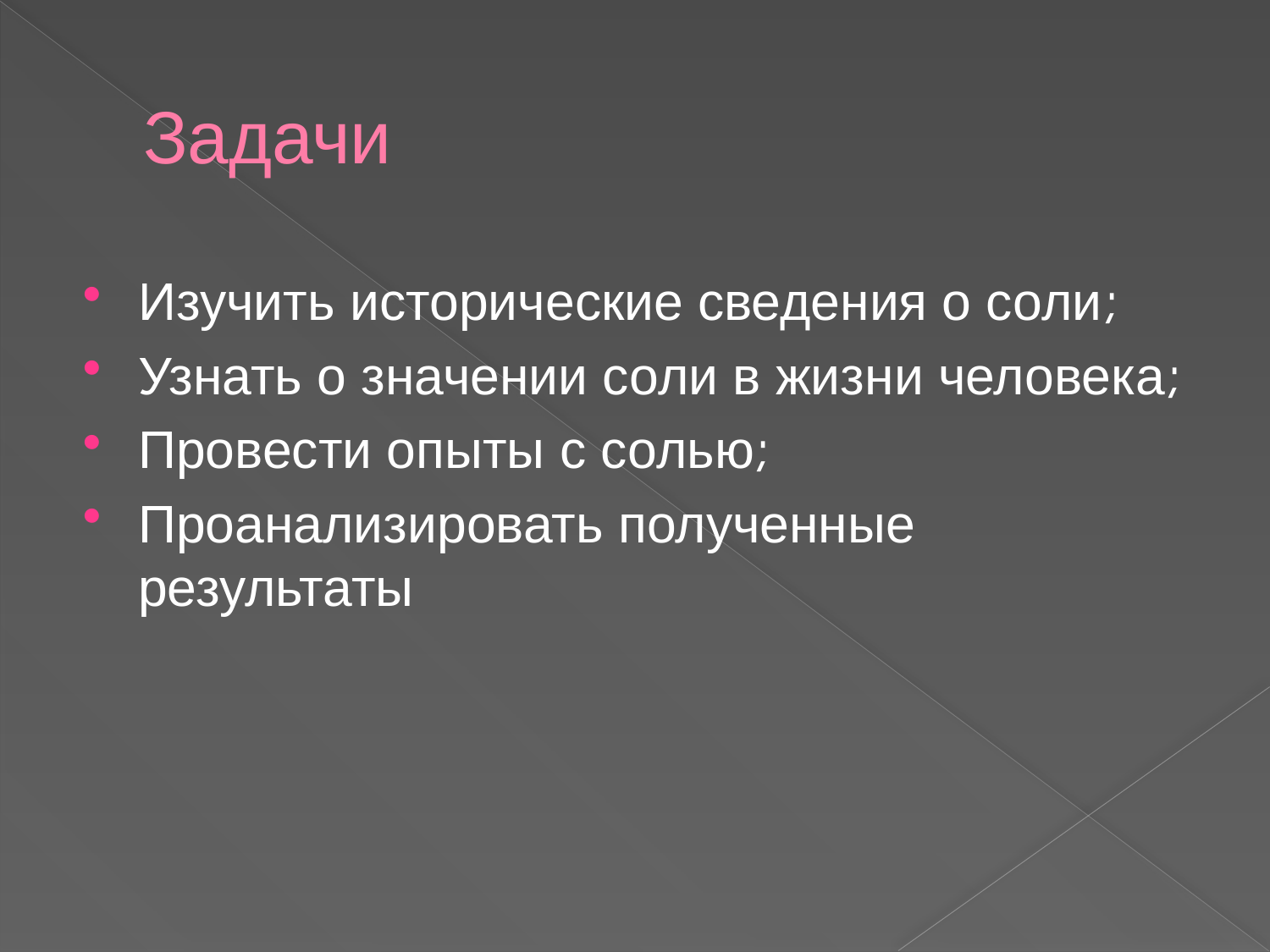

# Задачи
Изучить исторические сведения о соли;
Узнать о значении соли в жизни человека;
Провести опыты с солью;
Проанализировать полученные результаты